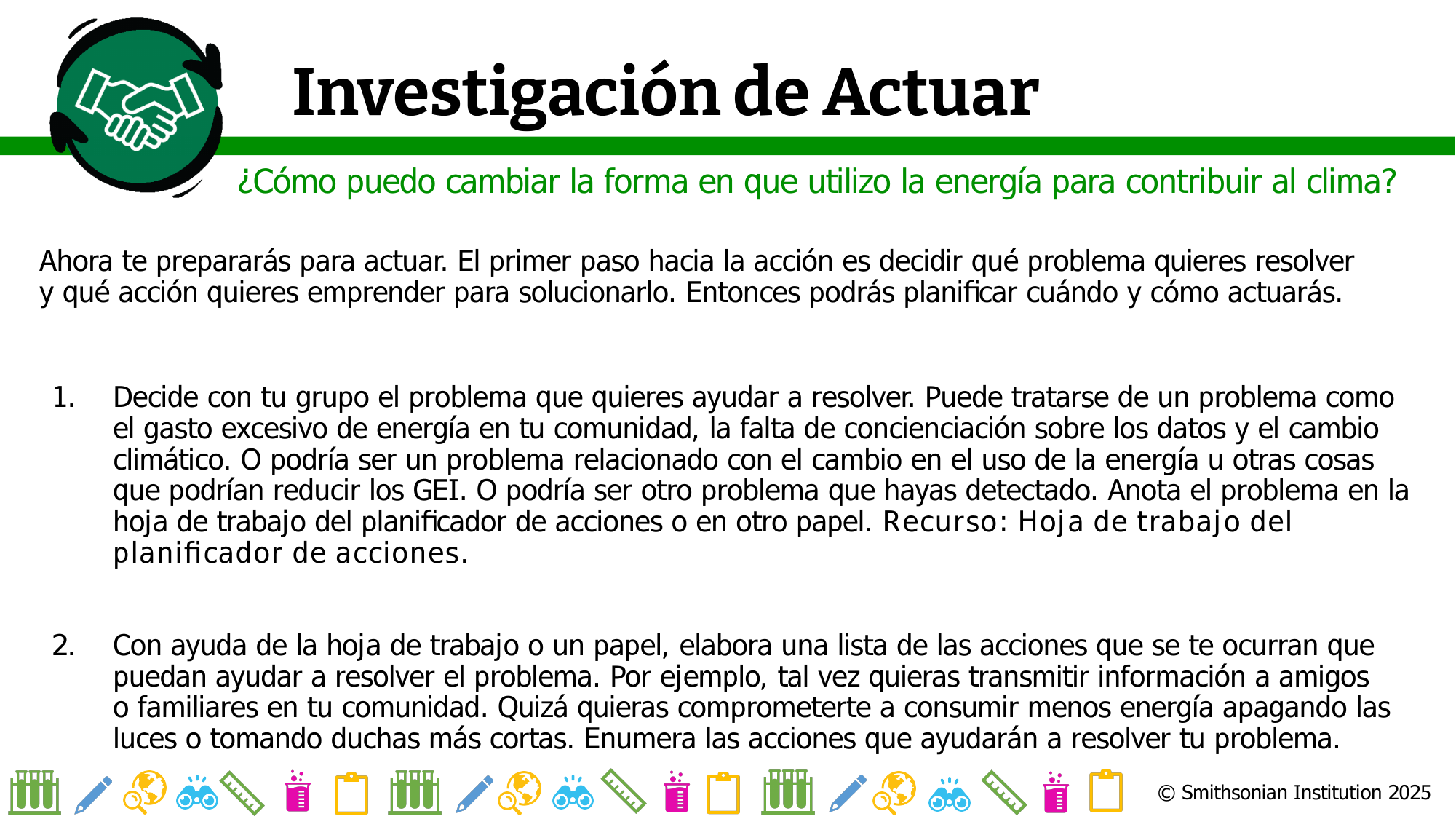

# Investigación de Actuar
¿Cómo puedo cambiar la forma en que utilizo la energía para contribuir al clima?
Ahora te prepararás para actuar. El primer paso hacia la acción es decidir qué problema quieres resolver y qué acción quieres emprender para solucionarlo. Entonces podrás planificar cuándo y cómo actuarás.
Decide con tu grupo el problema que quieres ayudar a resolver. Puede tratarse de un problema como el gasto excesivo de energía en tu comunidad, la falta de concienciación sobre los datos y el cambio climático. O podría ser un problema relacionado con el cambio en el uso de la energía u otras cosas que podrían reducir los GEI. O podría ser otro problema que hayas detectado. Anota el problema en la hoja de trabajo del planificador de acciones o en otro papel. Recurso: Hoja de trabajo del planificador de acciones.

Con ayuda de la hoja de trabajo o un papel, elabora una lista de las acciones que se te ocurran que puedan ayudar a resolver el problema. Por ejemplo, tal vez quieras transmitir información a amigos o familiares en tu comunidad. Quizá quieras comprometerte a consumir menos energía apagando las luces o tomando duchas más cortas. Enumera las acciones que ayudarán a resolver tu problema.